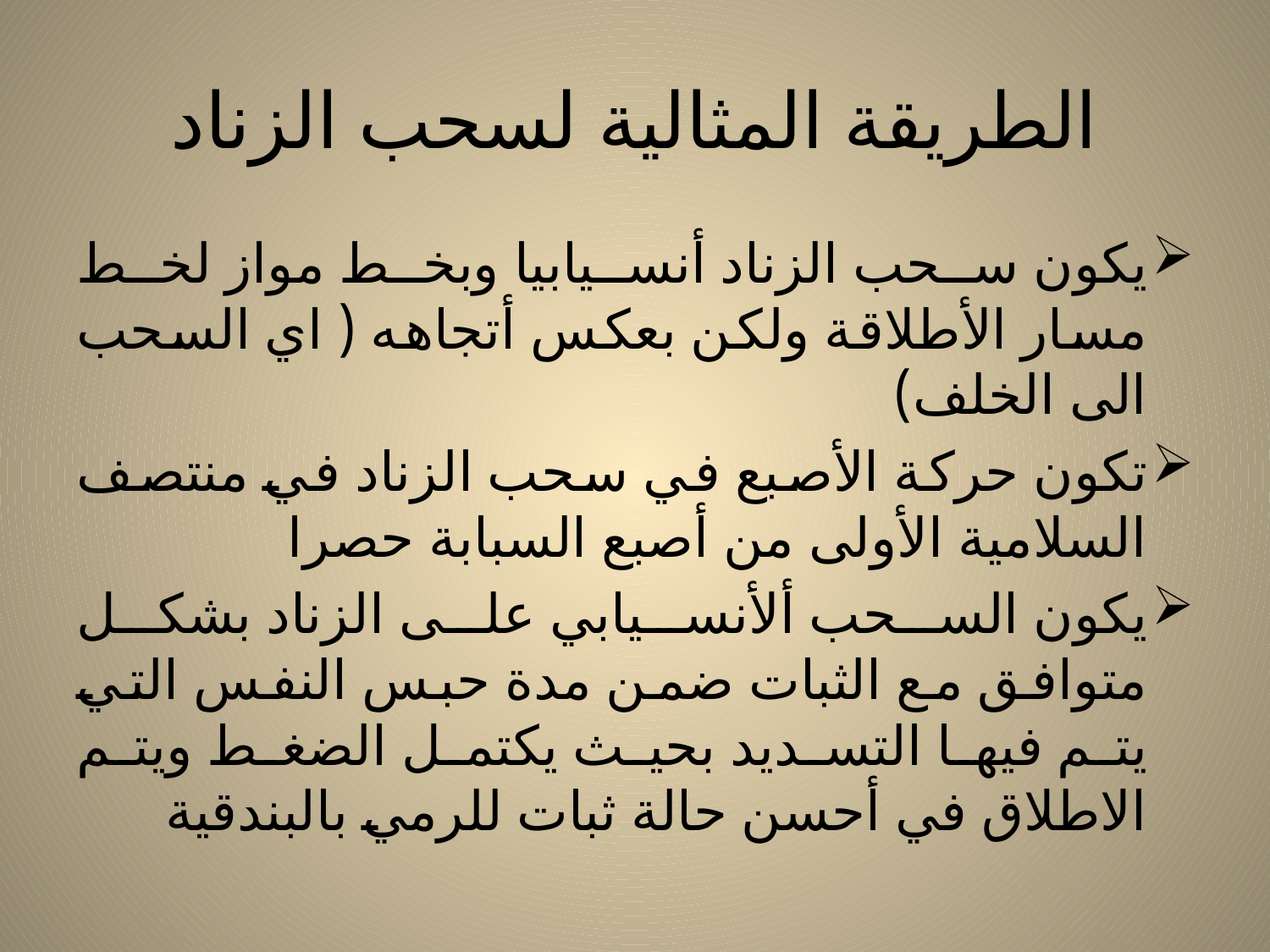

# الطريقة المثالية لسحب الزناد
يكون سحب الزناد أنسيابيا وبخط مواز لخط مسار الأطلاقة ولكن بعكس أتجاهه ( اي السحب الى الخلف)
تكون حركة الأصبع في سحب الزناد في منتصف السلامية الأولى من أصبع السبابة حصرا
يكون السحب ألأنسيابي على الزناد بشكل متوافق مع الثبات ضمن مدة حبس النفس التي يتم فيها التسديد بحيث يكتمل الضغط ويتم الاطلاق في أحسن حالة ثبات للرمي بالبندقية